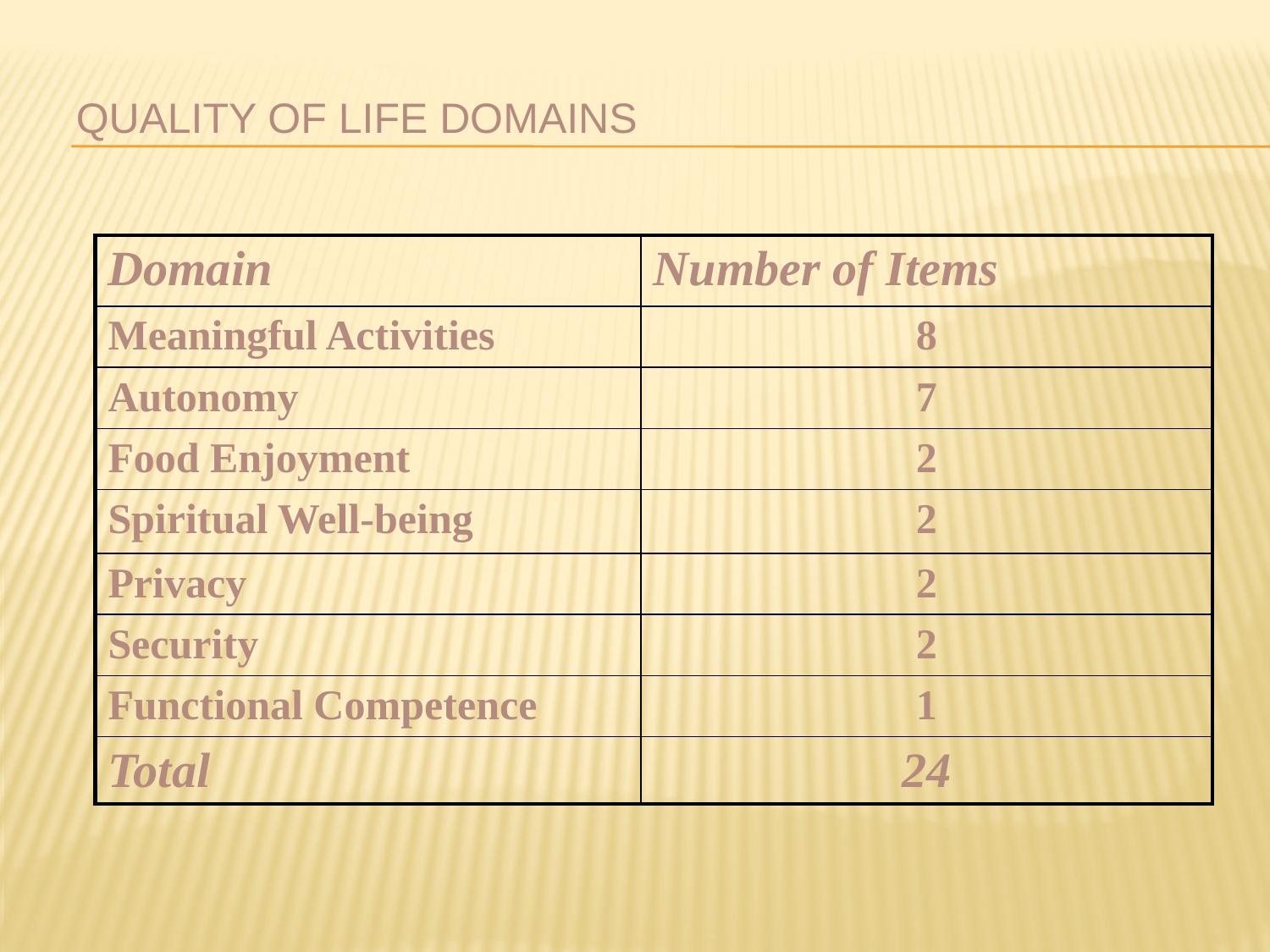

# Quality of Life Domains
| Domain | Number of Items |
| --- | --- |
| Meaningful Activities | 8 |
| Autonomy | 7 |
| Food Enjoyment | 2 |
| Spiritual Well-being | 2 |
| Privacy | 2 |
| Security | 2 |
| Functional Competence | 1 |
| Total | 24 |